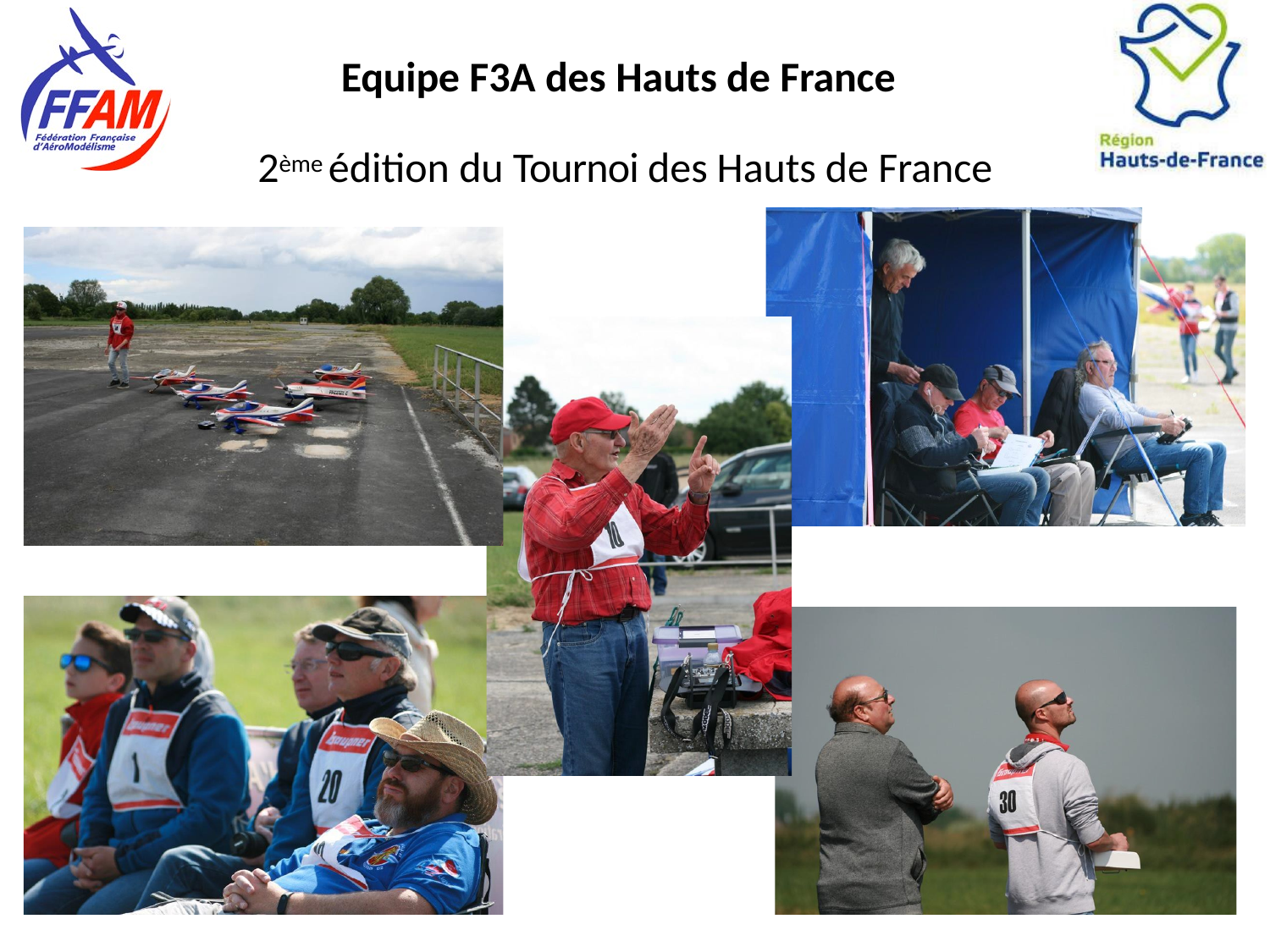

# Equipe F3A des Hauts de France
2ème édition du Tournoi des Hauts de France